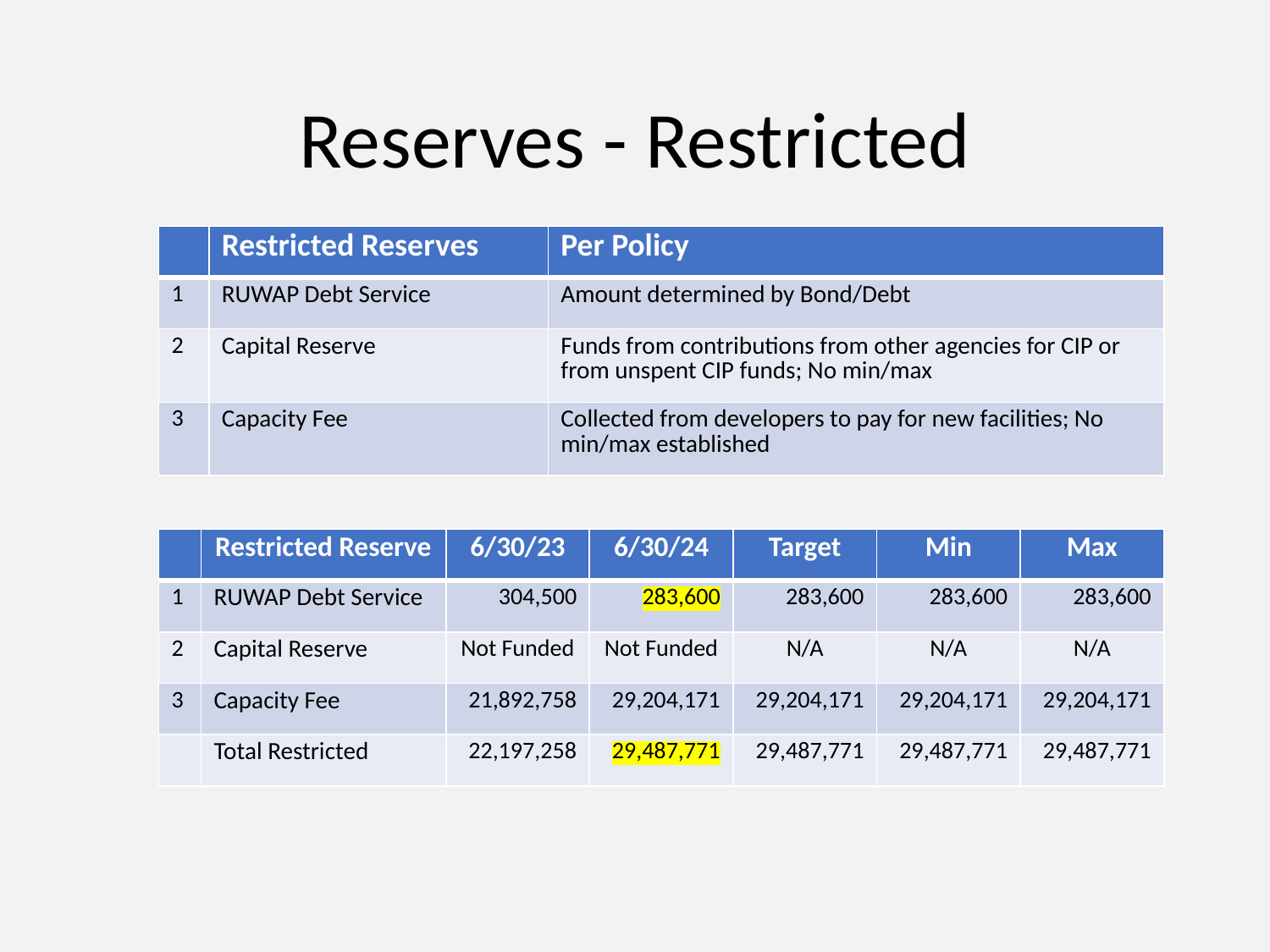

# Reserves - Restricted
|  | Restricted Reserves | Per Policy |
| --- | --- | --- |
| 1 | RUWAP Debt Service | Amount determined by Bond/Debt |
| 2 | Capital Reserve | Funds from contributions from other agencies for CIP or from unspent CIP funds; No min/max |
| 3 | Capacity Fee | Collected from developers to pay for new facilities; No min/max established |
|  | Restricted Reserve | 6/30/23 | 6/30/24 | Target | Min | Max |
| --- | --- | --- | --- | --- | --- | --- |
| 1 | RUWAP Debt Service | 304,500 | 283,600 | 283,600 | 283,600 | 283,600 |
| 2 | Capital Reserve | Not Funded | Not Funded | N/A | N/A | N/A |
| 3 | Capacity Fee | 21,892,758 | 29,204,171 | 29,204,171 | 29,204,171 | 29,204,171 |
|  | Total Restricted | 22,197,258 | 29,487,771 | 29,487,771 | 29,487,771 | 29,487,771 |